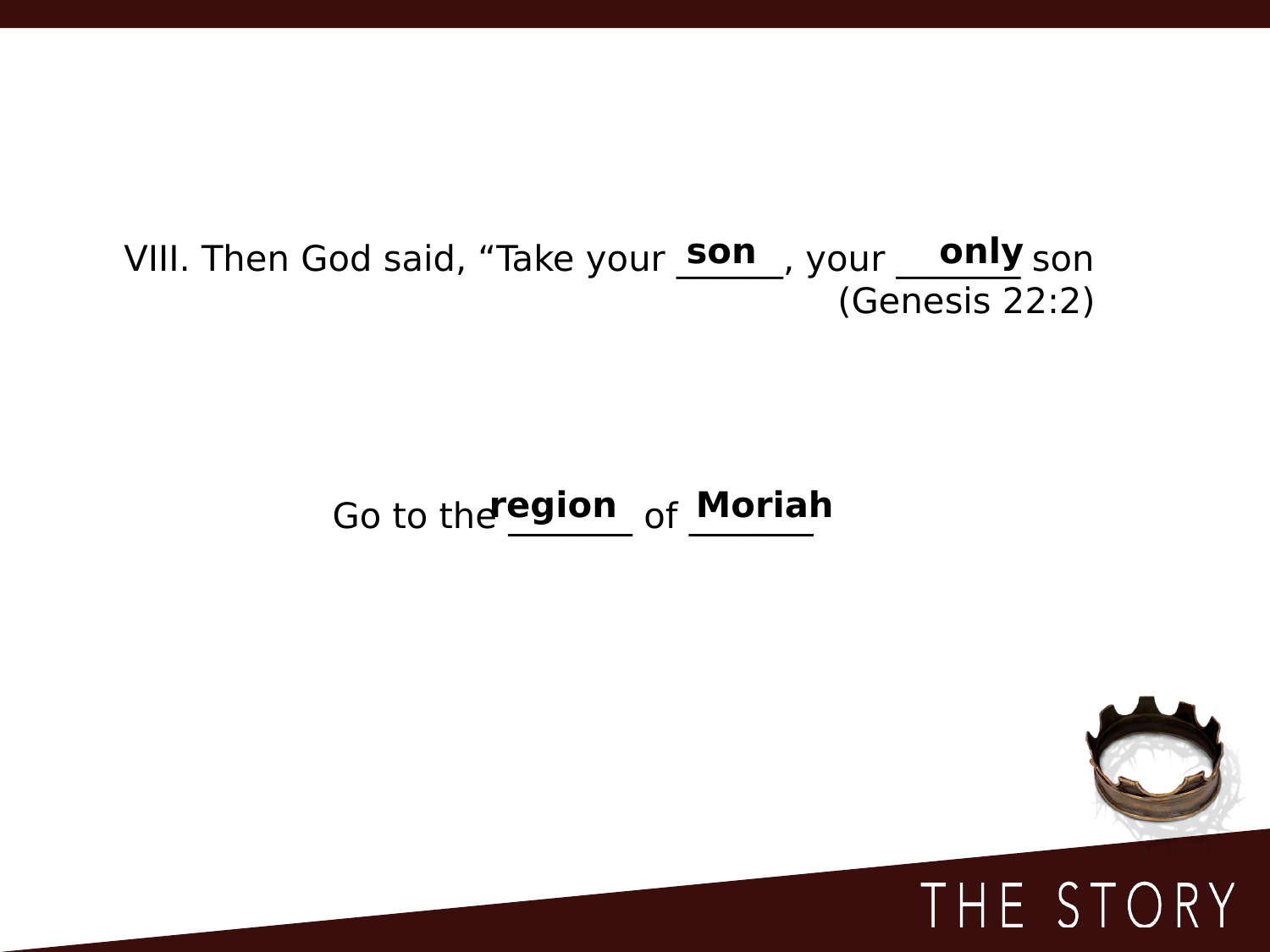

son
only
VIII. Then God said, “Take your ______, your _______ son
(Genesis 22:2)
region
Moriah
Go to the _______ of _______